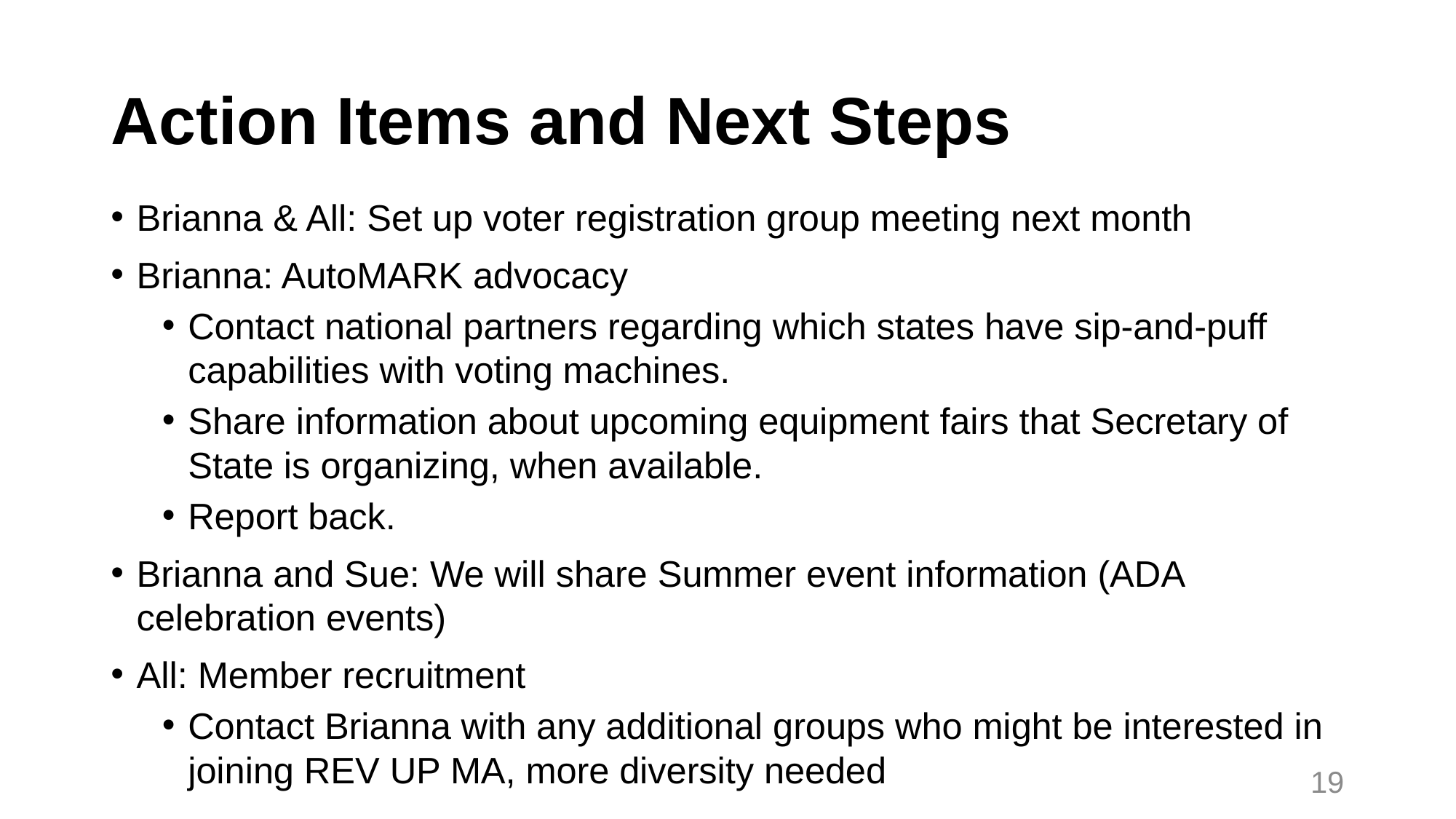

# Action Items and Next Steps
Brianna & All: Set up voter registration group meeting next month
Brianna: AutoMARK advocacy
Contact national partners regarding which states have sip-and-puff capabilities with voting machines.
Share information about upcoming equipment fairs that Secretary of State is organizing, when available.
Report back.
Brianna and Sue: We will share Summer event information (ADA celebration events)
All: Member recruitment
Contact Brianna with any additional groups who might be interested in joining REV UP MA, more diversity needed
19